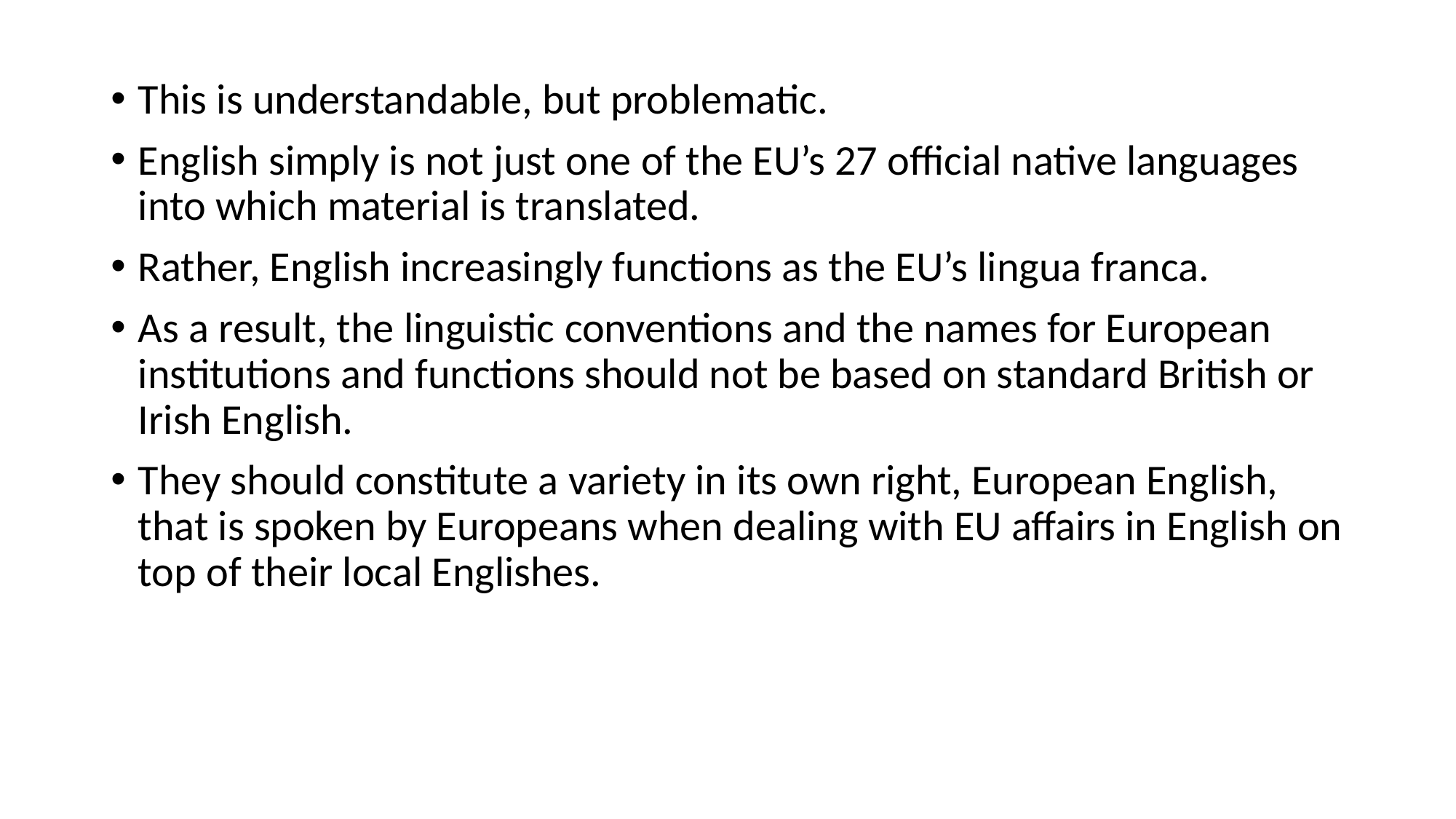

This is understandable, but problematic.
English simply is not just one of the EU’s 27 official native languages into which material is translated.
Rather, English increasingly functions as the EU’s lingua franca.
As a result, the linguistic conventions and the names for European institutions and functions should not be based on standard British or Irish English.
They should constitute a variety in its own right, European English, that is spoken by Europeans when dealing with EU affairs in English on top of their local Englishes.